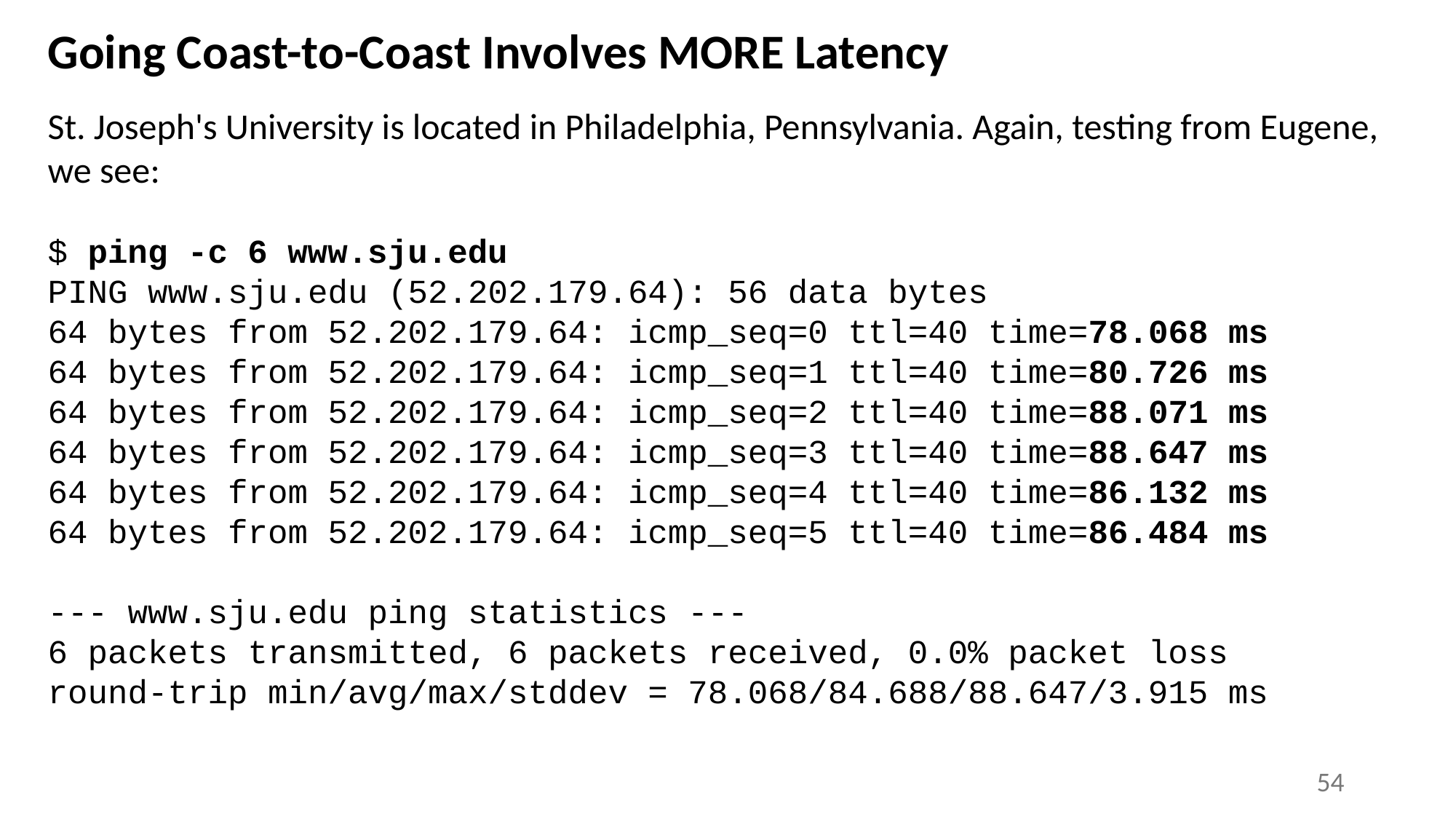

# Going Coast-to-Coast Involves MORE Latency
St. Joseph's University is located in Philadelphia, Pennsylvania. Again, testing from Eugene, we see:
$ ping -c 6 www.sju.edu
PING www.sju.edu (52.202.179.64): 56 data bytes
64 bytes from 52.202.179.64: icmp_seq=0 ttl=40 time=78.068 ms
64 bytes from 52.202.179.64: icmp_seq=1 ttl=40 time=80.726 ms
64 bytes from 52.202.179.64: icmp_seq=2 ttl=40 time=88.071 ms
64 bytes from 52.202.179.64: icmp_seq=3 ttl=40 time=88.647 ms
64 bytes from 52.202.179.64: icmp_seq=4 ttl=40 time=86.132 ms
64 bytes from 52.202.179.64: icmp_seq=5 ttl=40 time=86.484 ms

--- www.sju.edu ping statistics ---
6 packets transmitted, 6 packets received, 0.0% packet loss
round-trip min/avg/max/stddev = 78.068/84.688/88.647/3.915 ms
54